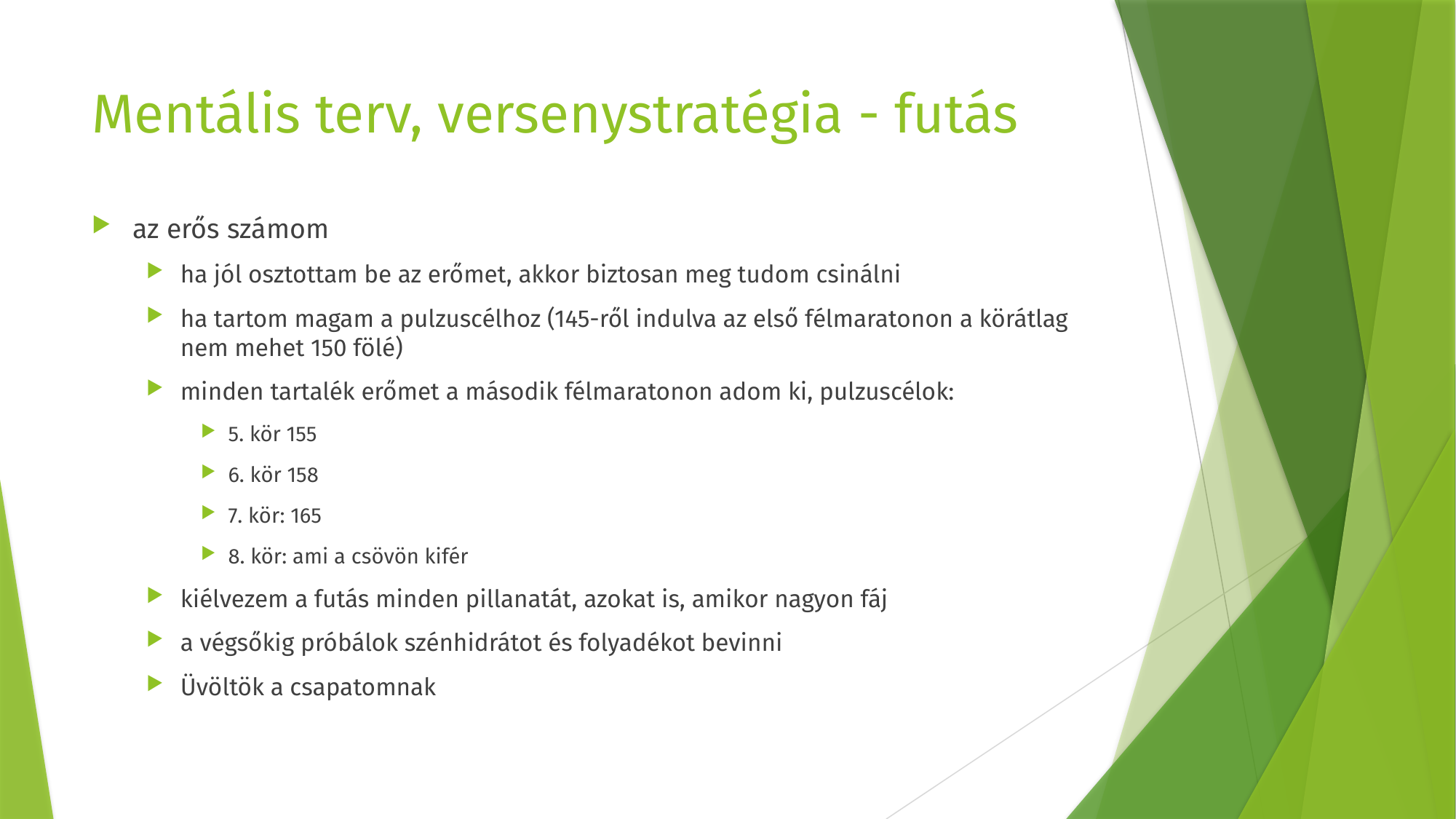

# Mentális terv, versenystratégia - futás
az erős számom
ha jól osztottam be az erőmet, akkor biztosan meg tudom csinálni
ha tartom magam a pulzuscélhoz (145-ről indulva az első félmaratonon a körátlag nem mehet 150 fölé)
minden tartalék erőmet a második félmaratonon adom ki, pulzuscélok:
5. kör 155
6. kör 158
7. kör: 165
8. kör: ami a csövön kifér
kiélvezem a futás minden pillanatát, azokat is, amikor nagyon fáj
a végsőkig próbálok szénhidrátot és folyadékot bevinni
Üvöltök a csapatomnak